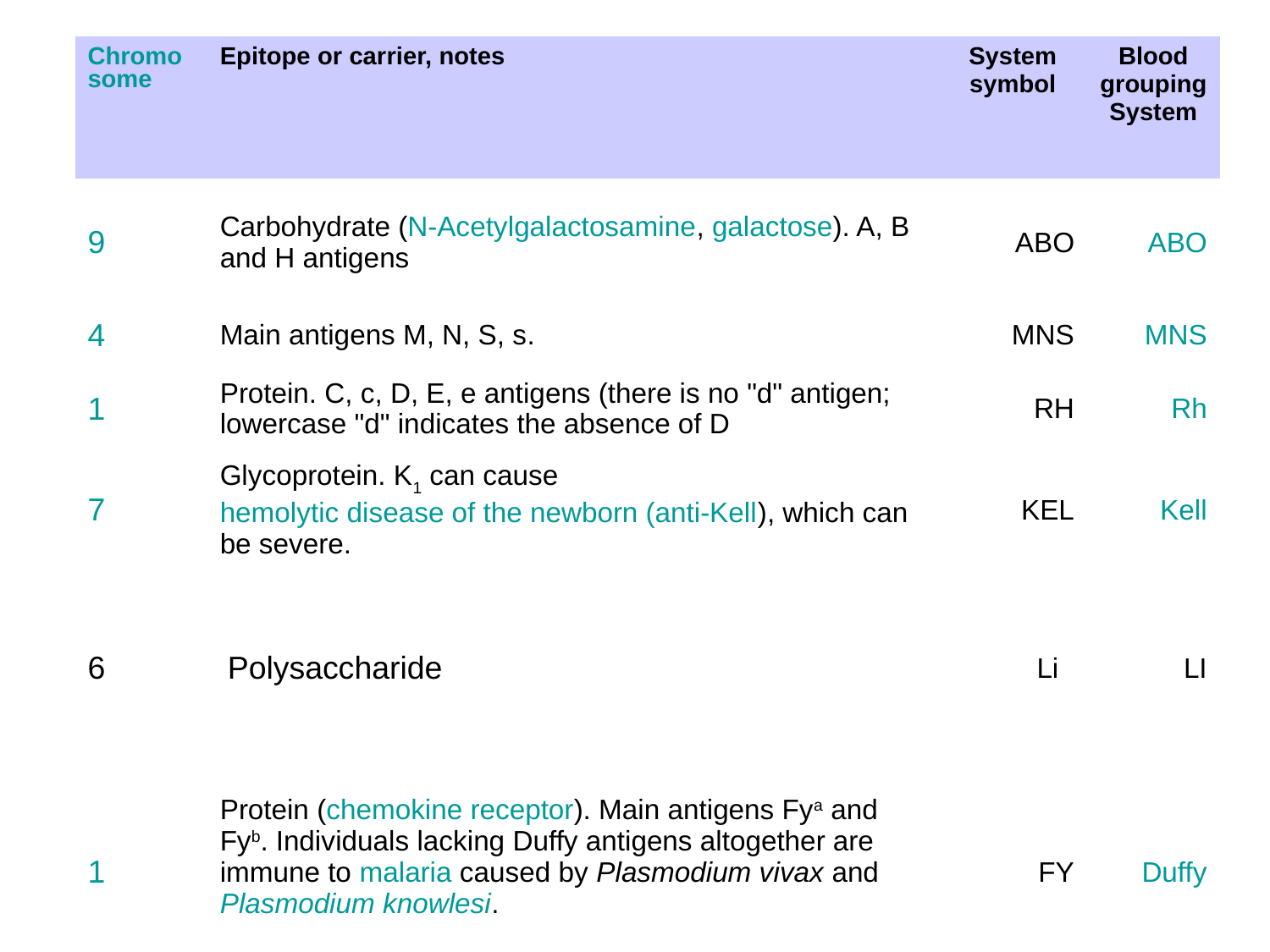

| Chromosome | Epitope or carrier, notes | System symbol | Blood groupingSystem |
| --- | --- | --- | --- |
| 9 | Carbohydrate (N-Acetylgalactosamine, galactose). A, B and H antigens | ABO | ABO |
| 4 | Main antigens M, N, S, s. | MNS | MNS |
| 1 | Protein. C, c, D, E, e antigens (there is no "d" antigen; lowercase "d" indicates the absence of D | RH | Rh |
| 7 | Glycoprotein. K1 can cause hemolytic disease of the newborn (anti-Kell), which can be severe. | KEL | Kell |
| 6 | Polysaccharide | Li | LI |
| 1 | Protein (chemokine receptor). Main antigens Fya and Fyb. Individuals lacking Duffy antigens altogether are immune to malaria caused by Plasmodium vivax and Plasmodium knowlesi. | FY | Duffy |